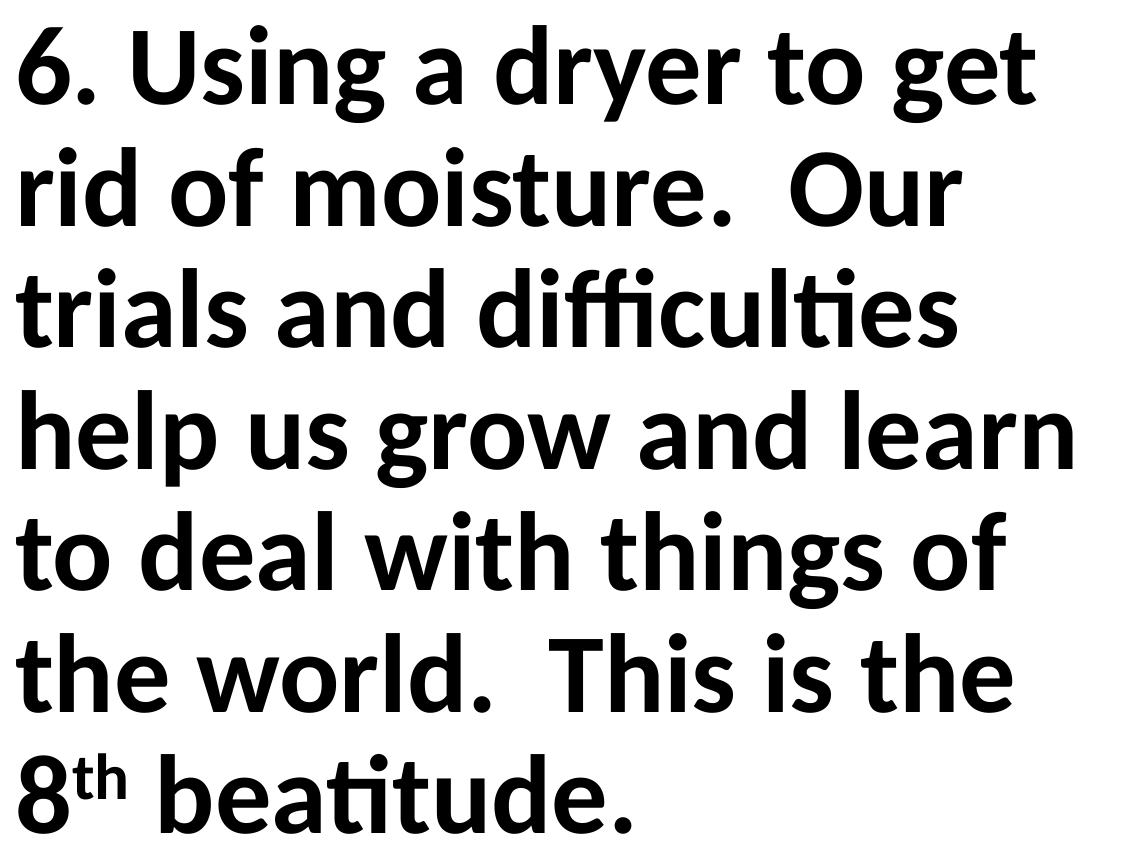

6. Using a dryer to get rid of moisture.  Our trials and difficulties help us grow and learn to deal with things of the world.  This is the 8th beatitude.